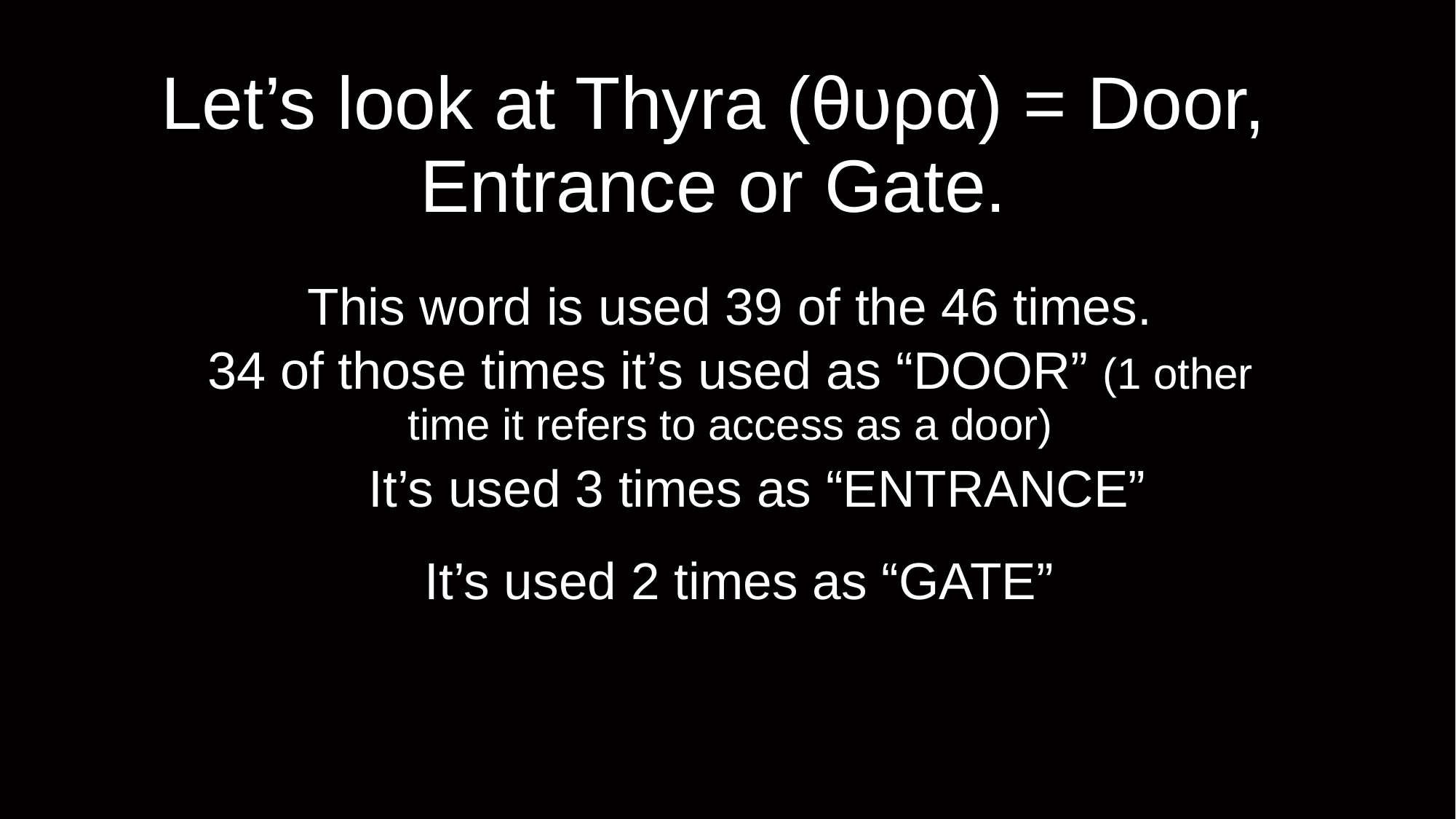

# Let’s look at Thyra (θυρα) = Door, Entrance or Gate.
This word is used 39 of the 46 times.

34 of those times it’s used as “DOOR” (1 other time it refers to access as a door)
It’s used 3 times as “ENTRANCE”
It’s used 2 times as “GATE”